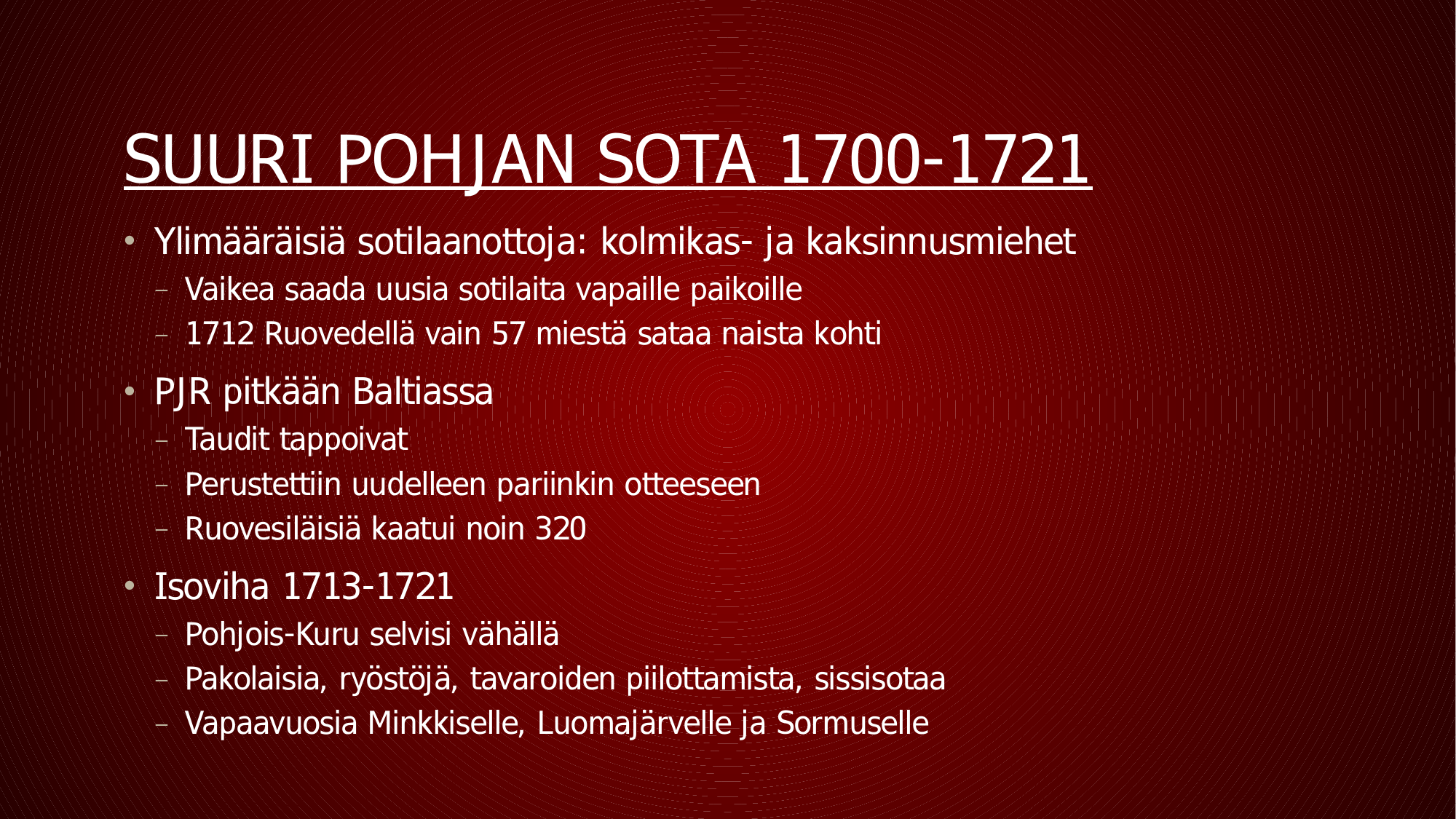

# SUURI POHJAN SOTA 1700-1721
Ylimääräisiä sotilaanottoja: kolmikas- ja kaksinnusmiehet
Vaikea saada uusia sotilaita vapaille paikoille
1712 Ruovedellä vain 57 miestä sataa naista kohti
PJR pitkään Baltiassa
Taudit tappoivat
Perustettiin uudelleen pariinkin otteeseen
Ruovesiläisiä kaatui noin 320
Isoviha 1713-1721
Pohjois-Kuru selvisi vähällä
Pakolaisia, ryöstöjä, tavaroiden piilottamista, sissisotaa
Vapaavuosia Minkkiselle, Luomajärvelle ja Sormuselle